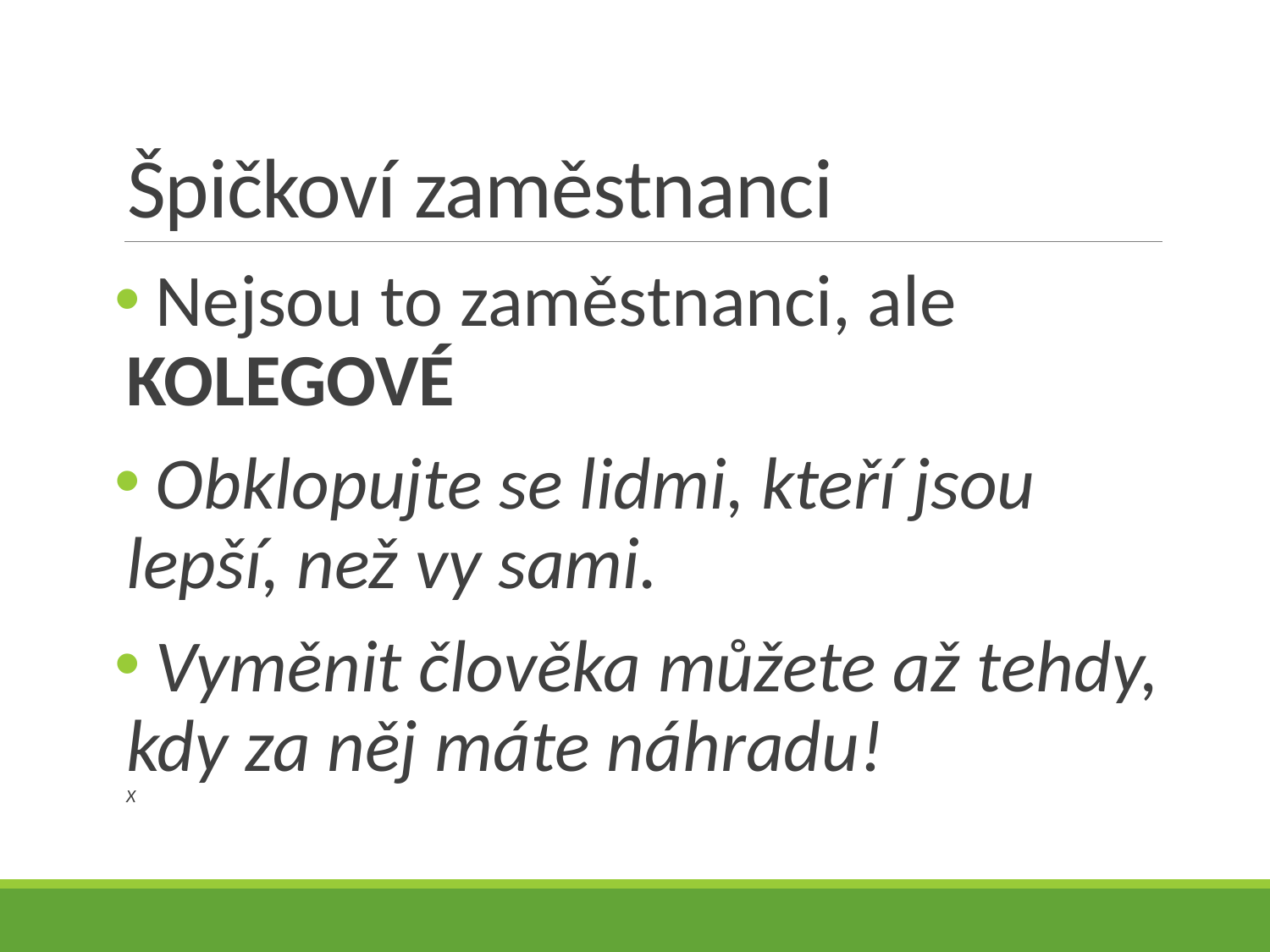

# Špičkoví zaměstnanci
 Nejsou to zaměstnanci, ale KOLEGOVÉ
 Obklopujte se lidmi, kteří jsou lepší, než vy sami.
 Vyměnit člověka můžete až tehdy, kdy za něj máte náhradu!
X